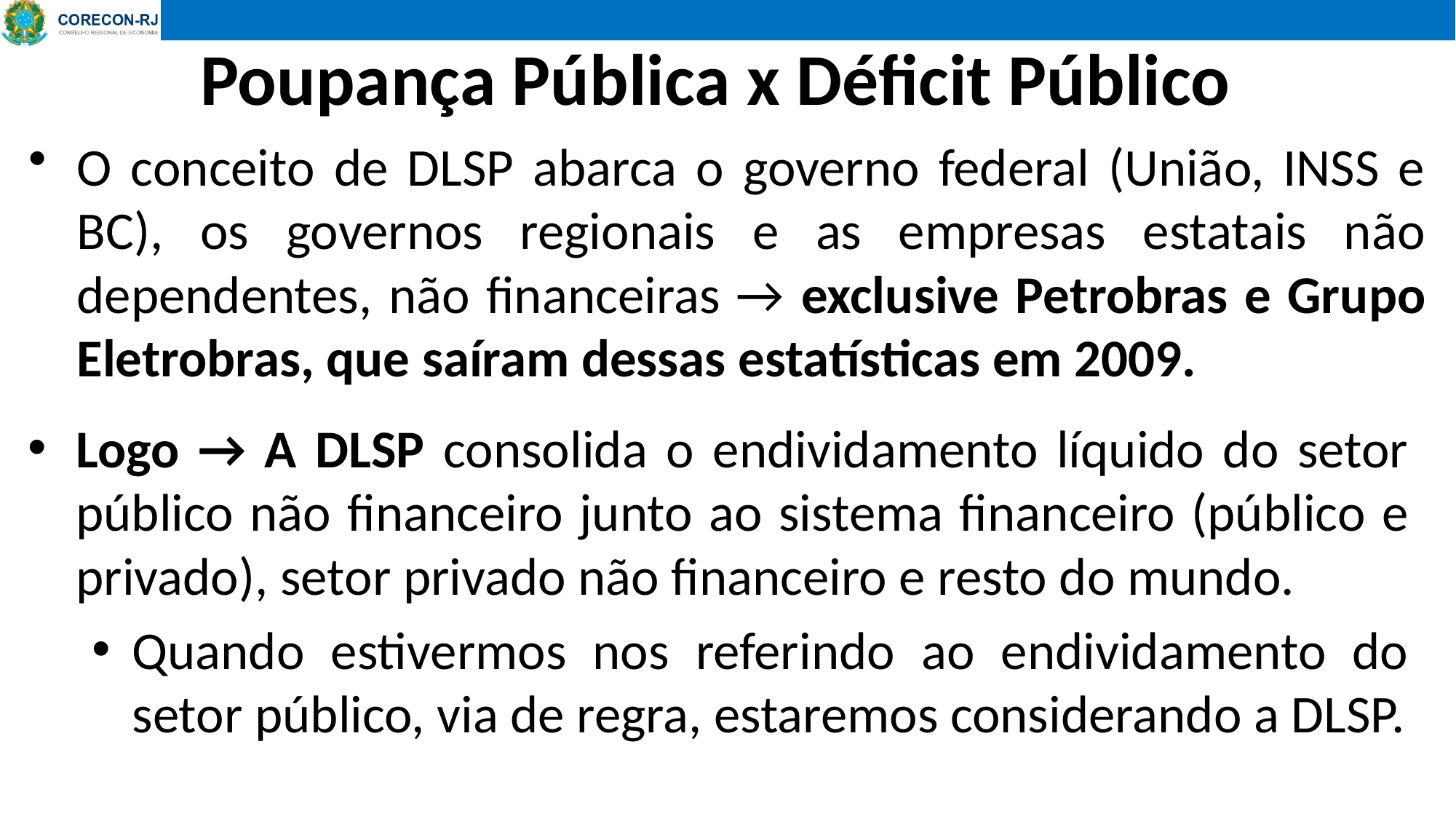

Poupança Pública x Déficit Público
O conceito de DLSP abarca o governo federal (União, INSS e BC), os governos regionais e as empresas estatais não
dependentes, não financeiras → exclusive Petrobras e Grupo Eletrobras, que saíram dessas estatísticas em 2009.
Logo → A DLSP consolida o endividamento líquido do setor público não financeiro junto ao sistema financeiro (público e privado), setor privado não financeiro e resto do mundo.
Quando estivermos nos referindo ao endividamento do setor público, via de regra, estaremos considerando a DLSP.